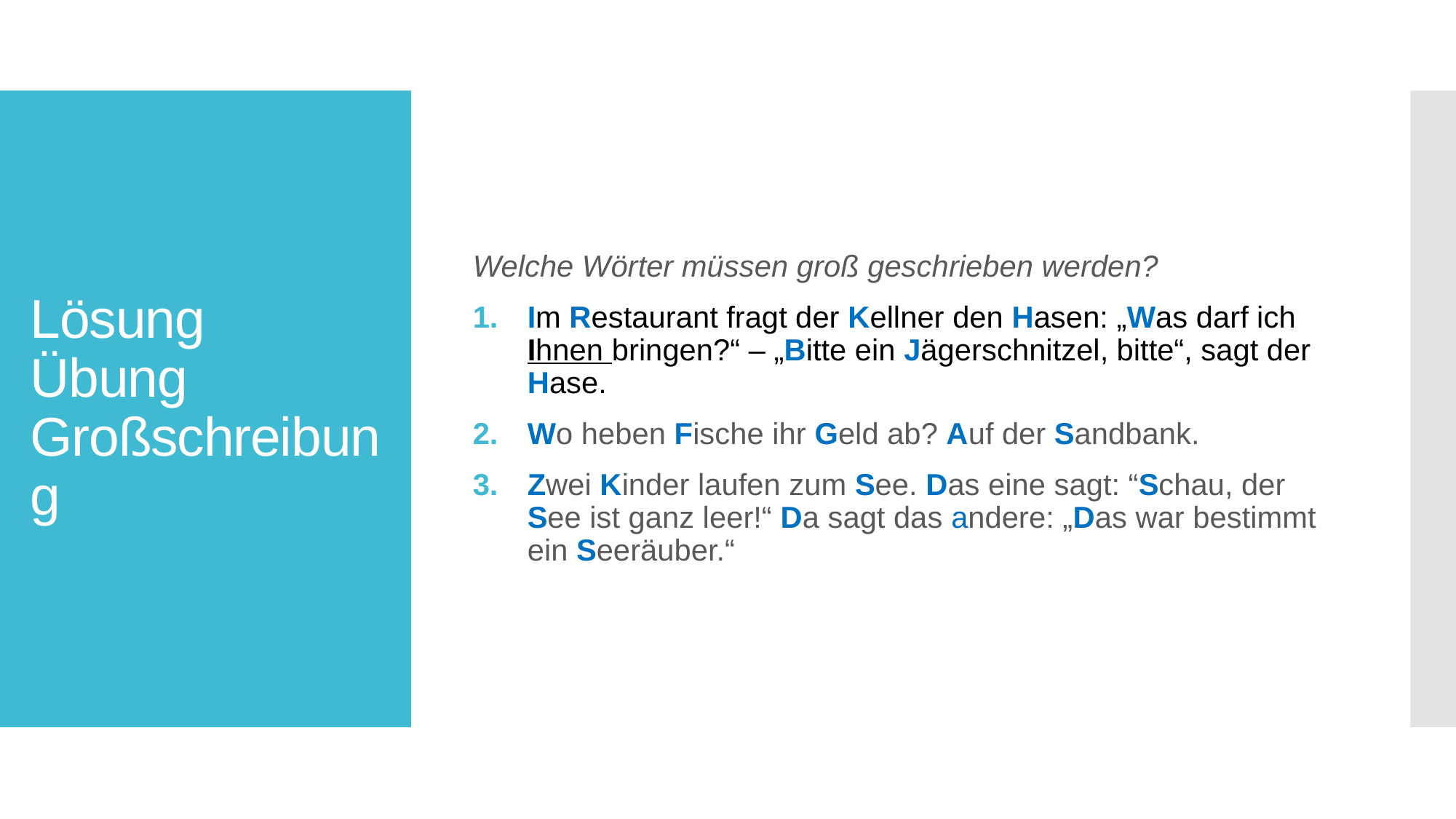

Welche Wörter müssen groß geschrieben werden?
Im Restaurant fragt der Kellner den Hasen: „Was darf ich Ihnen bringen?“ – „Bitte ein Jägerschnitzel, bitte“, sagt der Hase.
Wo heben Fische ihr Geld ab? Auf der Sandbank.
Zwei Kinder laufen zum See. Das eine sagt: “Schau, der See ist ganz leer!“ Da sagt das andere: „Das war bestimmt ein Seeräuber.“
# Lösung Übung Großschreibung